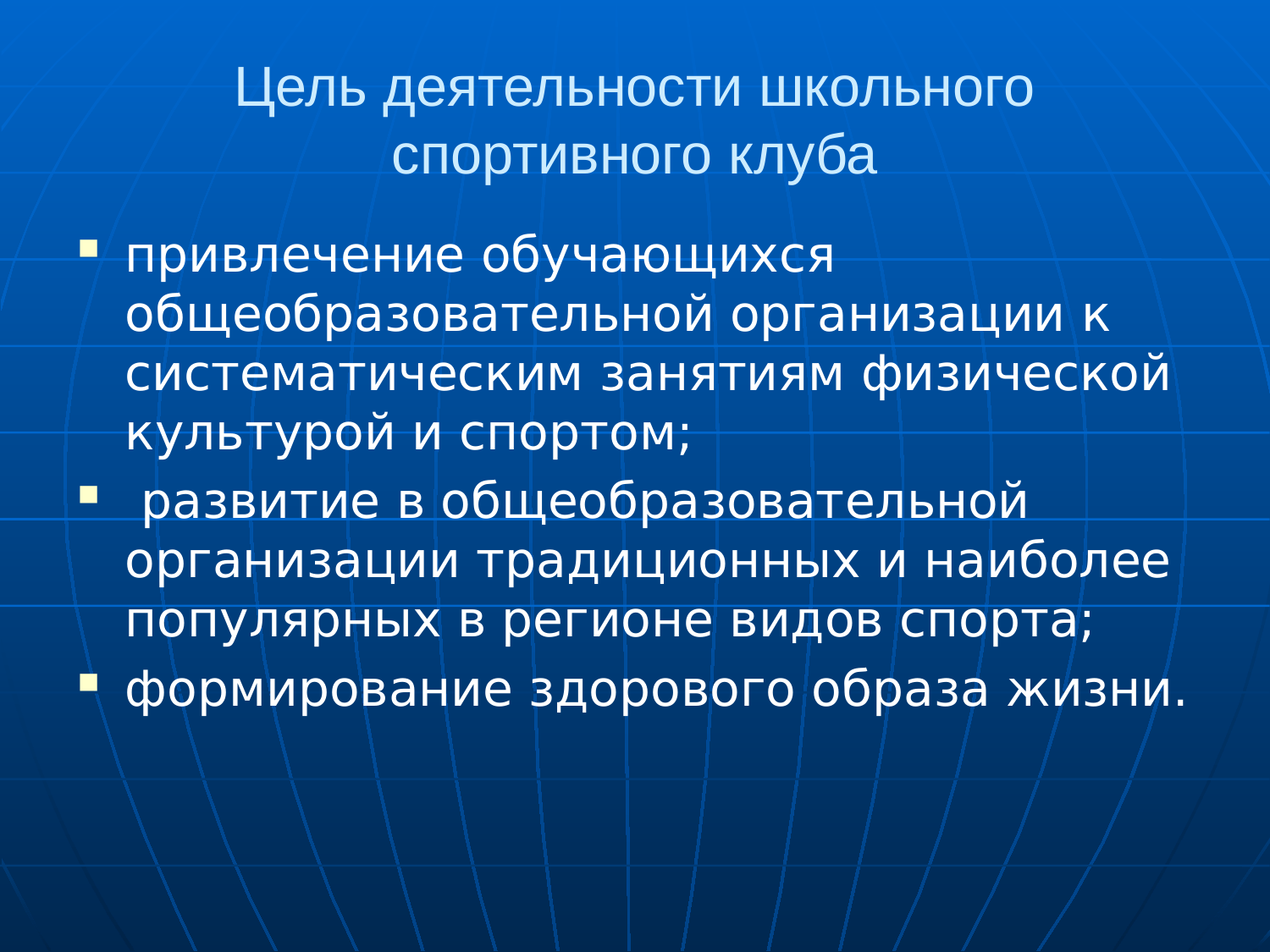

# Цель деятельности школьного спортивного клуба
привлечение обучающихся общеобразовательной организации к систематическим занятиям физической культурой и спортом;
 развитие в общеобразовательной организации традиционных и наиболее популярных в регионе видов спорта;
формирование здорового образа жизни.